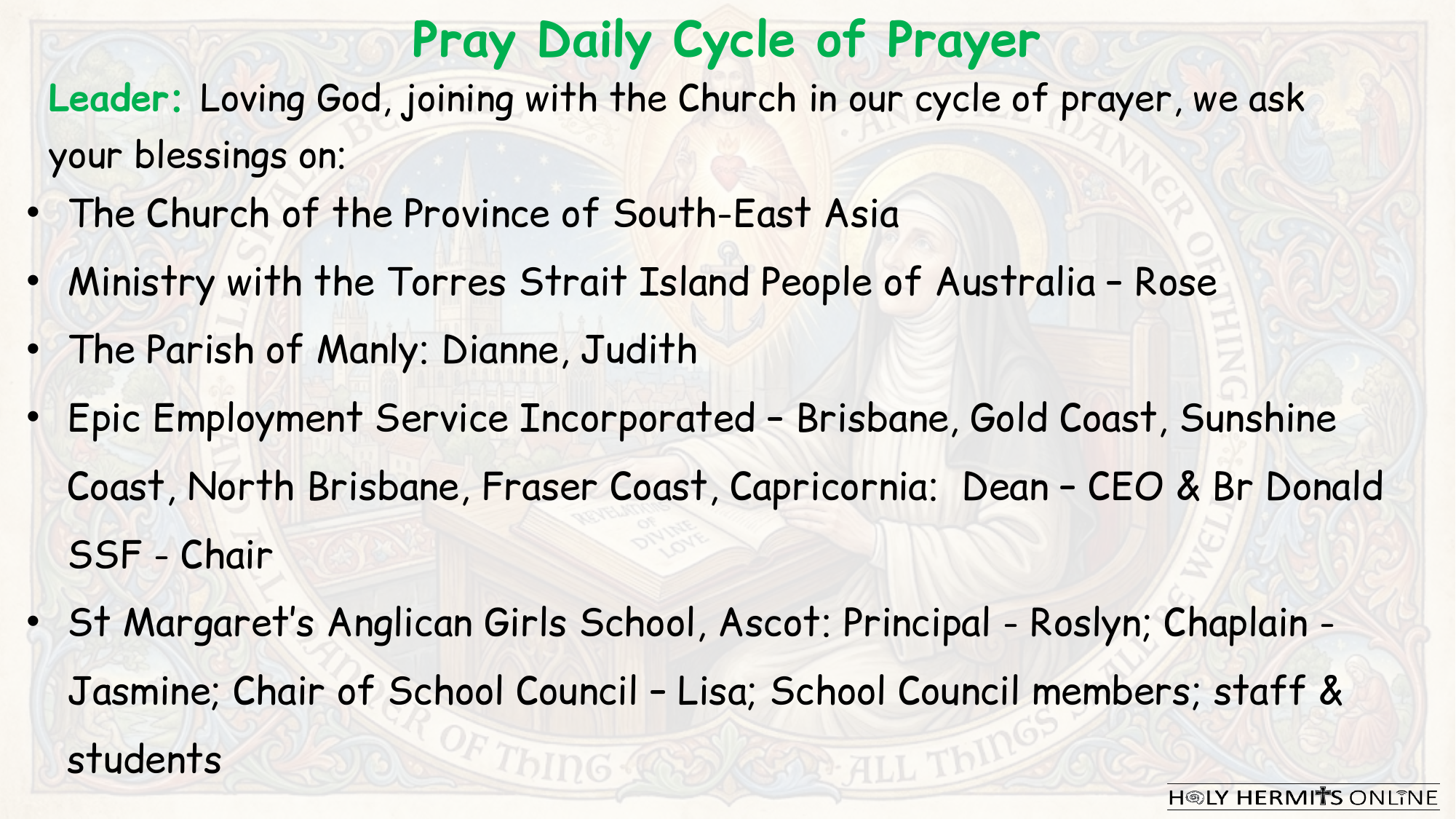

Pray Daily Cycle of Prayer
Leader: Loving God, joining with the Church in our cycle of prayer, we ask your blessings on:
The Church of the Province of South-East Asia
Ministry with the Torres Strait Island People of Australia – Rose
The Parish of Manly: Dianne, Judith
Epic Employment Service Incorporated – Brisbane, Gold Coast, Sunshine Coast, North Brisbane, Fraser Coast, Capricornia:  Dean – CEO & Br Donald SSF - Chair
St Margaret’s Anglican Girls School, Ascot: Principal - Roslyn; Chaplain - Jasmine; Chair of School Council – Lisa; School Council members; staff & students